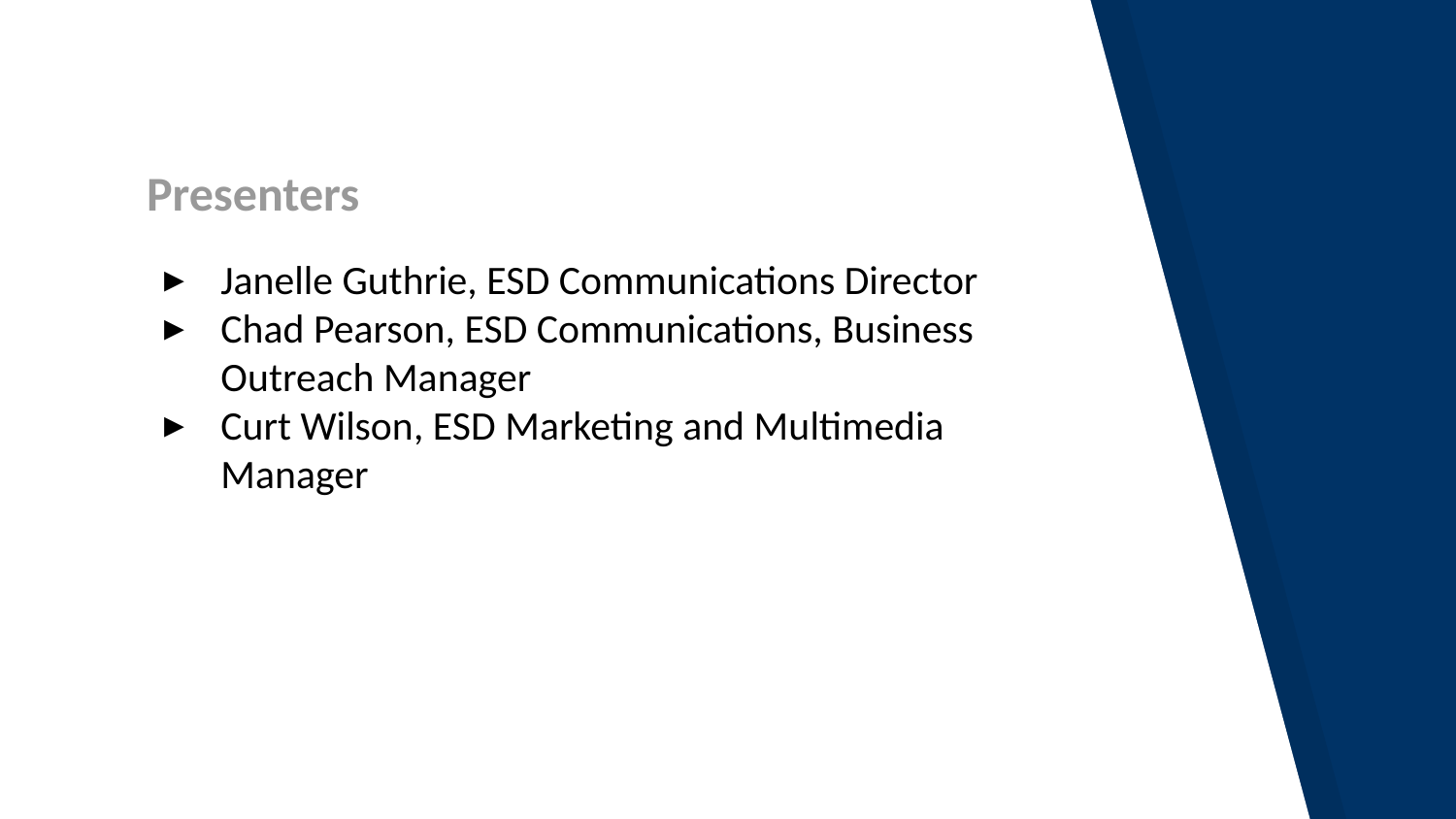

# Presenters
Janelle Guthrie, ESD Communications Director
Chad Pearson, ESD Communications, Business Outreach Manager
Curt Wilson, ESD Marketing and Multimedia Manager